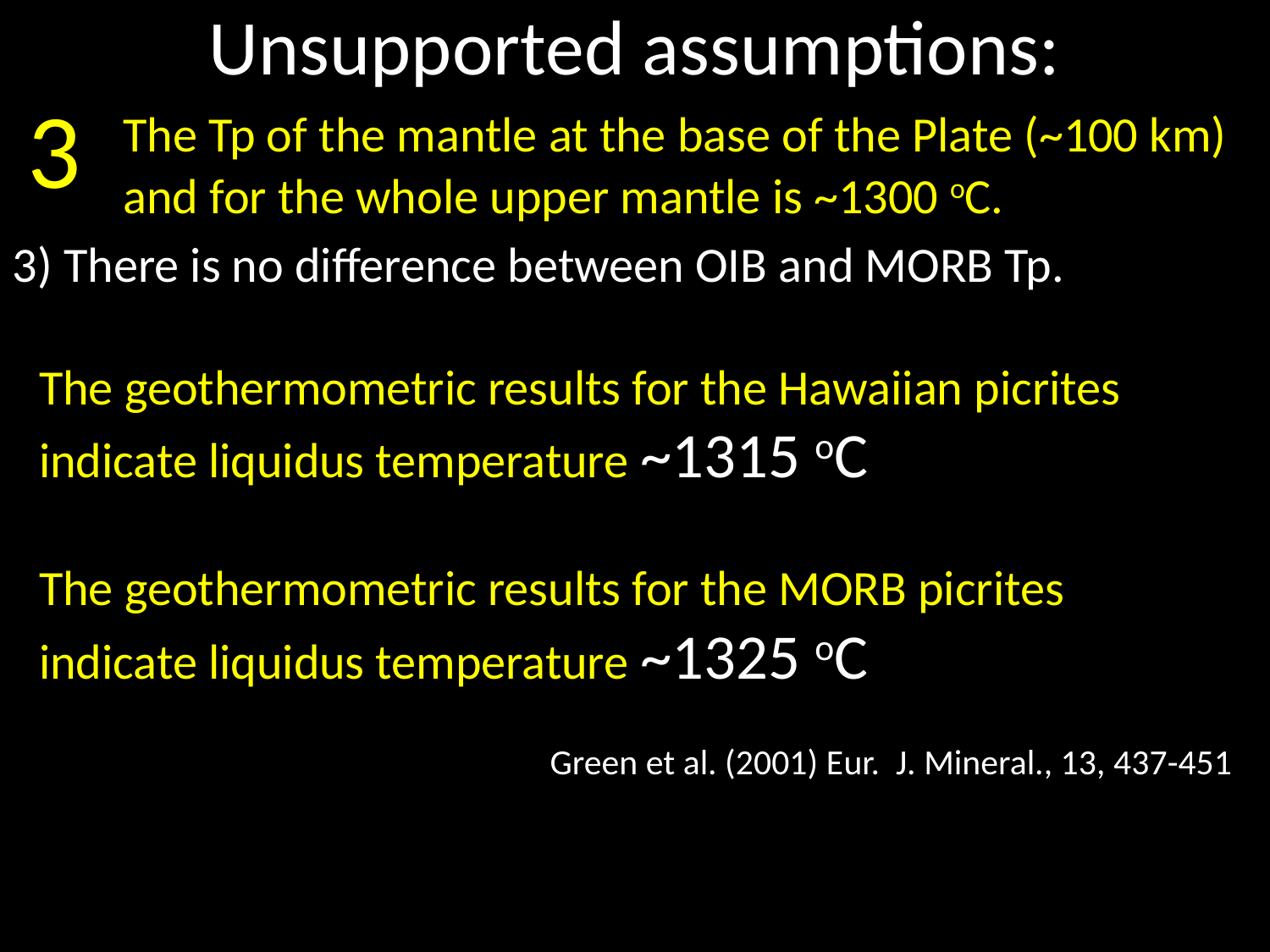

Unsupported assumptions:
3
The Tp of the mantle at the base of the Plate (~100 km) and for the whole upper mantle is ~1300 oC.
3) There is no difference between OIB and MORB Tp.
The geothermometric results for the Hawaiian picrites indicate liquidus temperature ~1315 oC

The geothermometric results for the MORB picrites indicate liquidus temperature ~1325 oC
Green et al. (2001) Eur.  J. Mineral., 13, 437-451